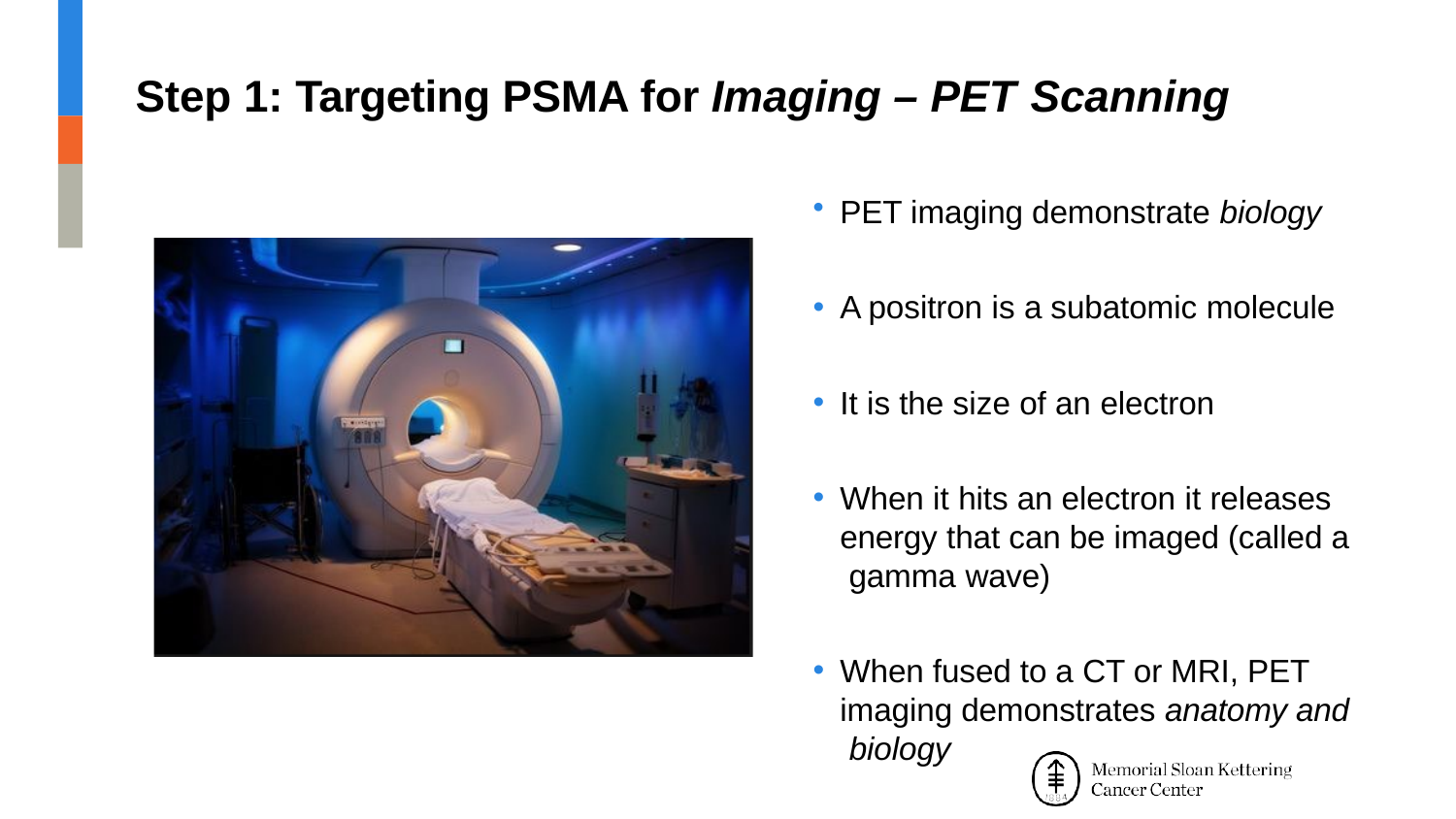

# Step 1: Targeting PSMA for Imaging – PET Scanning
PET imaging demonstrate biology

A positron is a subatomic molecule

It is the size of an electron

When it hits an electron it releases  energy that can be imaged (called a  gamma wave)

When fused to a CT or MRI, PET  imaging demonstrates anatomy and  biology